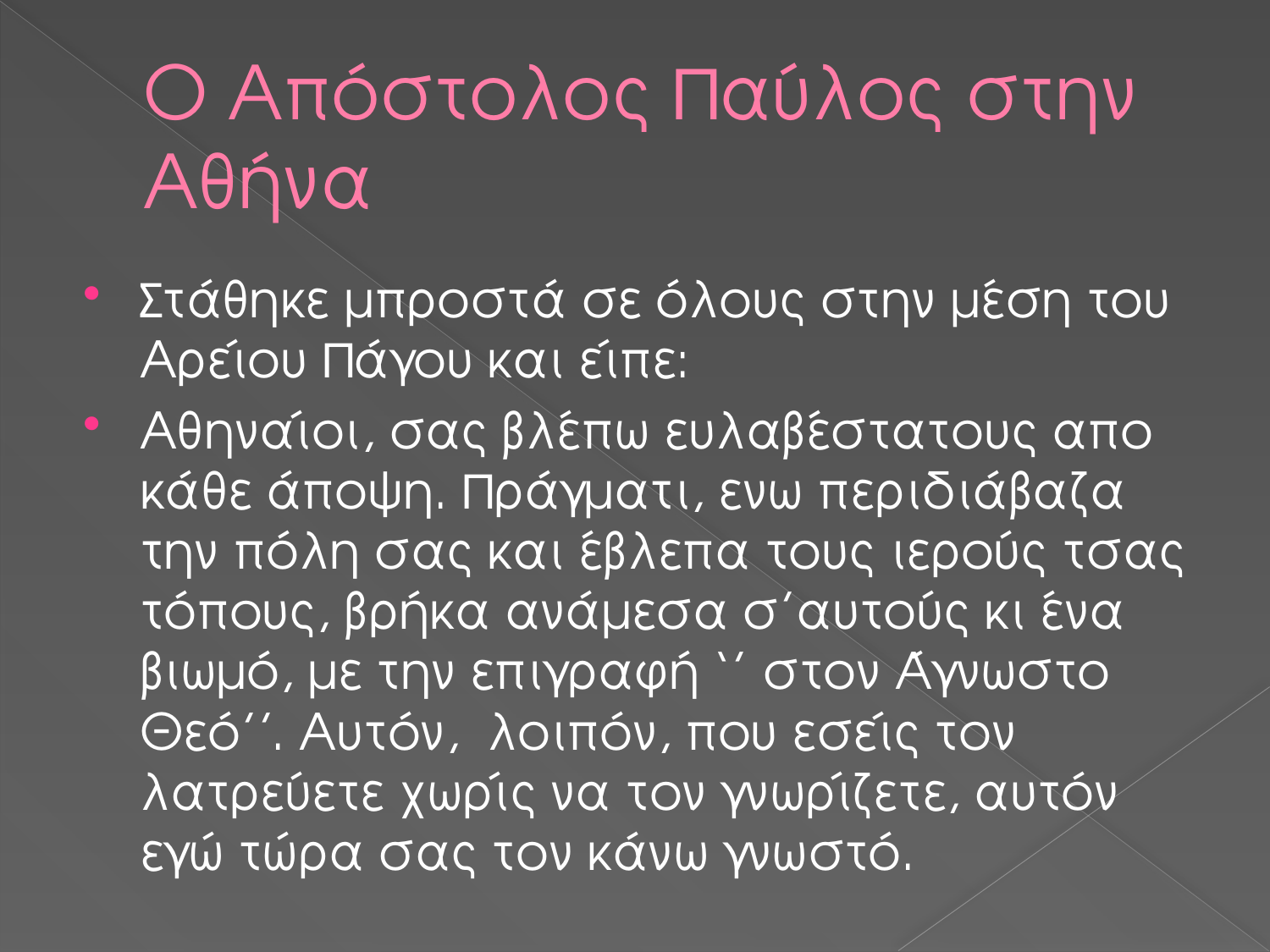

# Ο Απόστολος Παύλος στην Αθήνα
Στάθηκε μπροστά σε όλους στην μέση του Αρείου Πάγου και είπε:
Αθηναίοι, σας βλέπω ευλαβέστατους απο κάθε άποψη. Πράγματι, ενω περιδιάβαζα την πόλη σας και έβλεπα τους ιερούς τσας τόπους, βρήκα ανάμεσα σ’αυτούς κι ένα βιωμό, με την επιγραφή ‘’ στον Άγνωστο Θεό’’. Αυτόν,  λοιπόν, που εσείς τον λατρεύετε χωρίς να τον γνωρίζετε, αυτόν εγώ τώρα σας τον κάνω γνωστό.